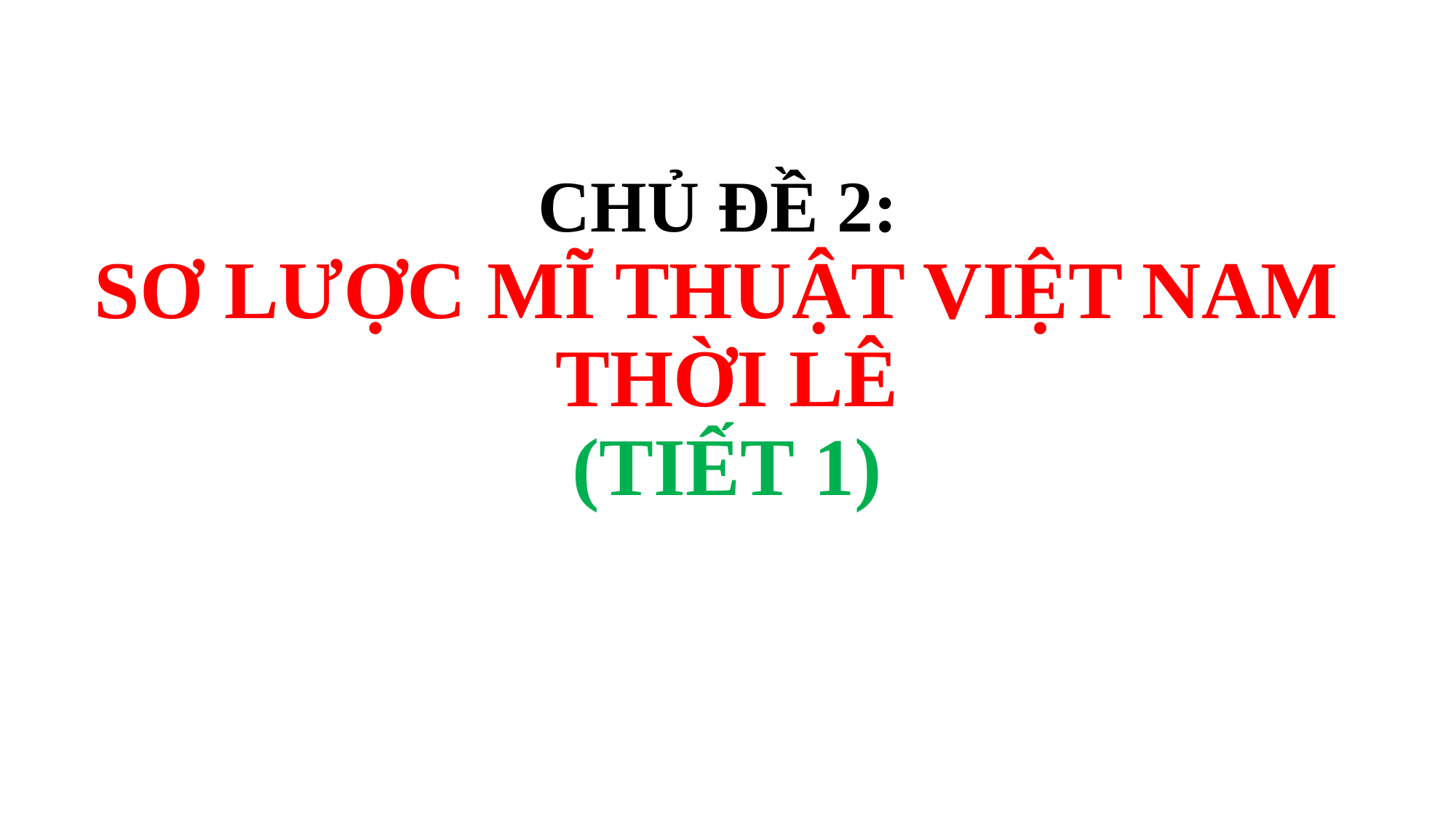

# CHỦ ĐỀ 2: SƠ LƯỢC MĨ THUẬT VIỆT NAM  THỜI LÊ (TIẾT 1)